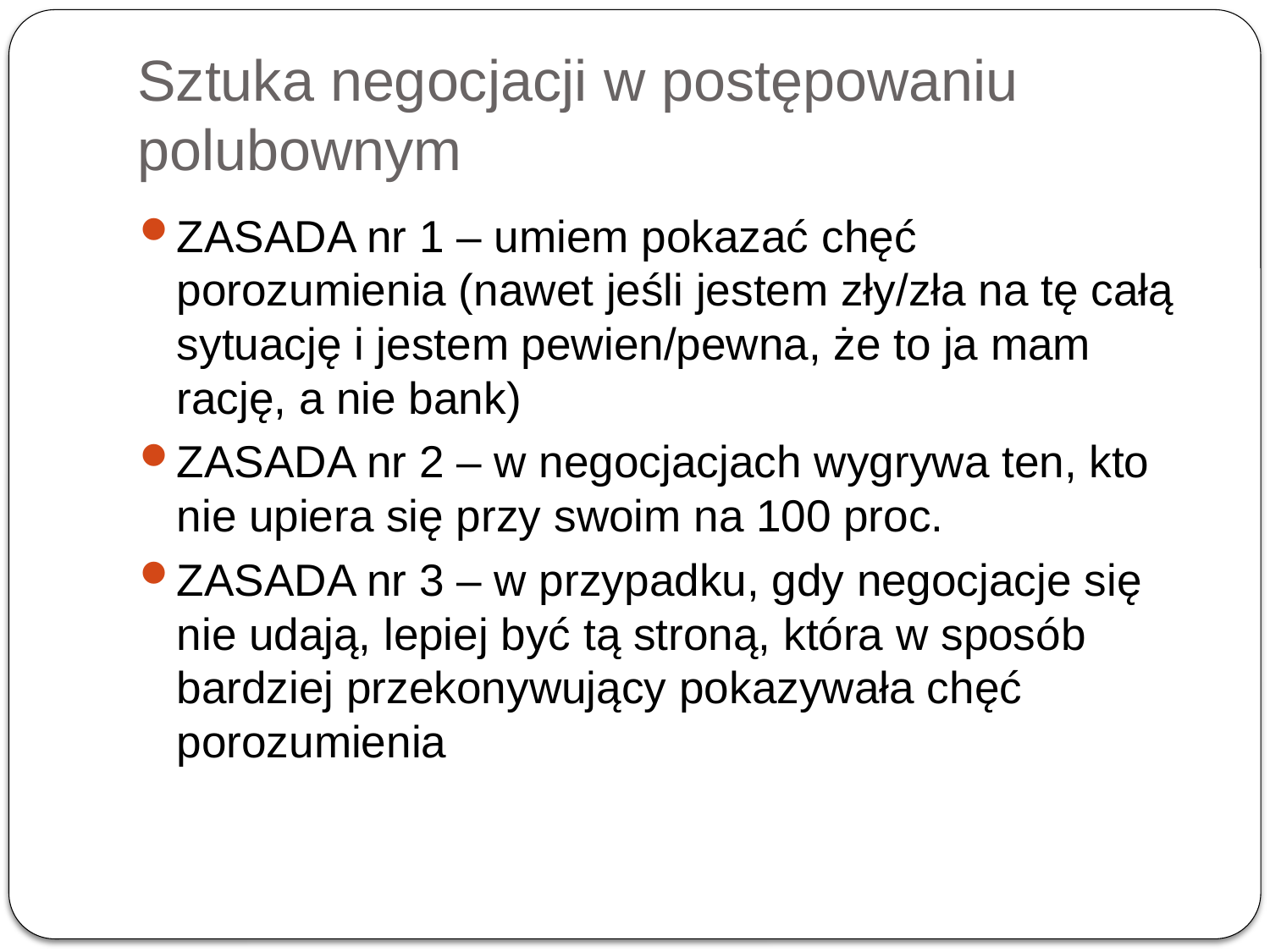

# Sztuka negocjacji w postępowaniu polubownym
ZASADA nr 1 – umiem pokazać chęć porozumienia (nawet jeśli jestem zły/zła na tę całą sytuację i jestem pewien/pewna, że to ja mam rację, a nie bank)
ZASADA nr 2 – w negocjacjach wygrywa ten, kto nie upiera się przy swoim na 100 proc.
ZASADA nr 3 – w przypadku, gdy negocjacje się nie udają, lepiej być tą stroną, która w sposób bardziej przekonywujący pokazywała chęć porozumienia